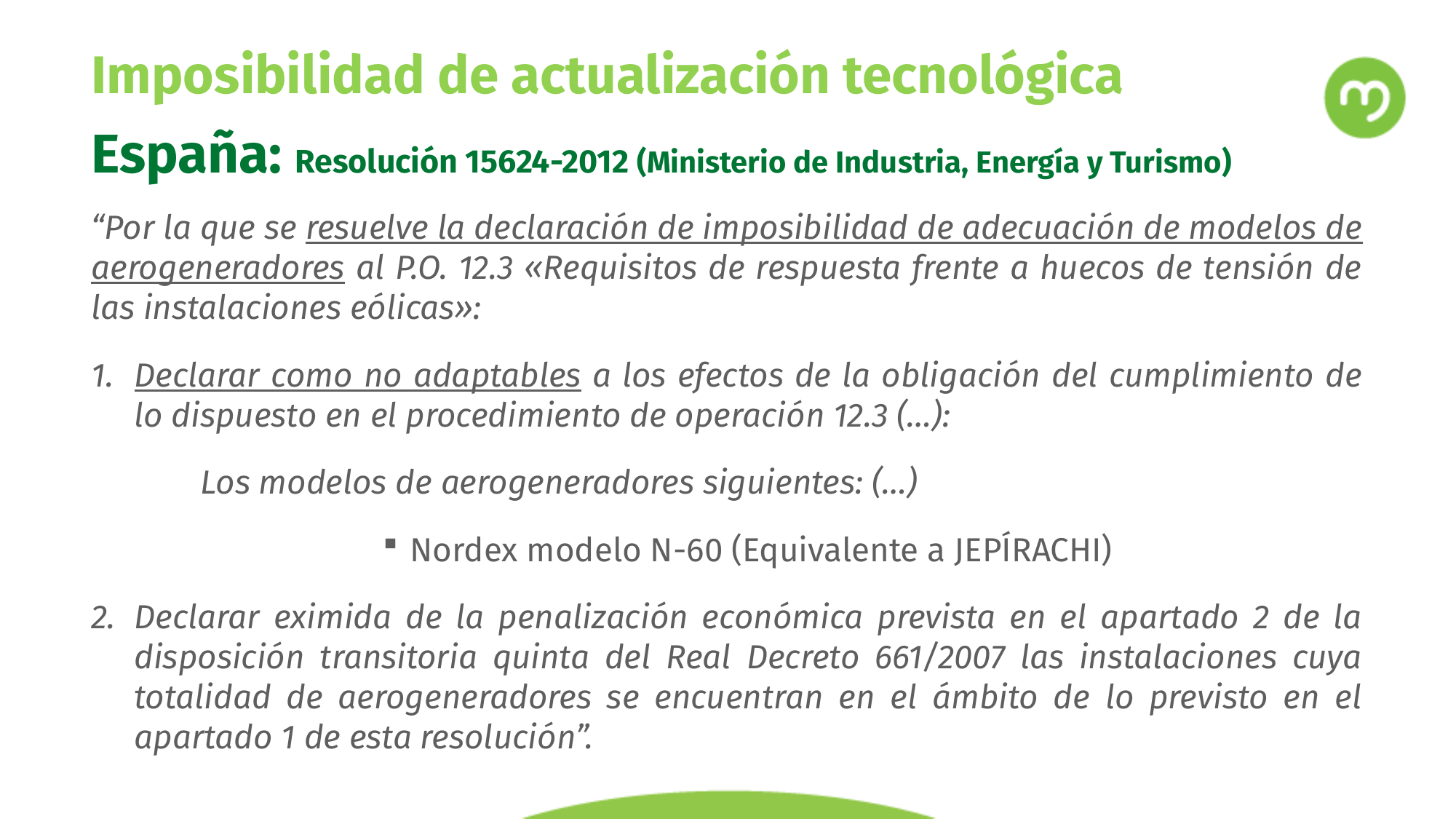

Imposibilidad de actualización tecnológica
España: Resolución 15624-2012 (Ministerio de Industria, Energía y Turismo)
“Por la que se resuelve la declaración de imposibilidad de adecuación de modelos de aerogeneradores al P.O. 12.3 «Requisitos de respuesta frente a huecos de tensión de las instalaciones eólicas»:
Declarar como no adaptables a los efectos de la obligación del cumplimiento de lo dispuesto en el procedimiento de operación 12.3 (…):
	Los modelos de aerogeneradores siguientes: (…)
Nordex modelo N-60 (Equivalente a JEPÍRACHI)
Declarar eximida de la penalización económica prevista en el apartado 2 de la disposición transitoria quinta del Real Decreto 661/2007 las instalaciones cuya totalidad de aerogeneradores se encuentran en el ámbito de lo previsto en el apartado 1 de esta resolución”.